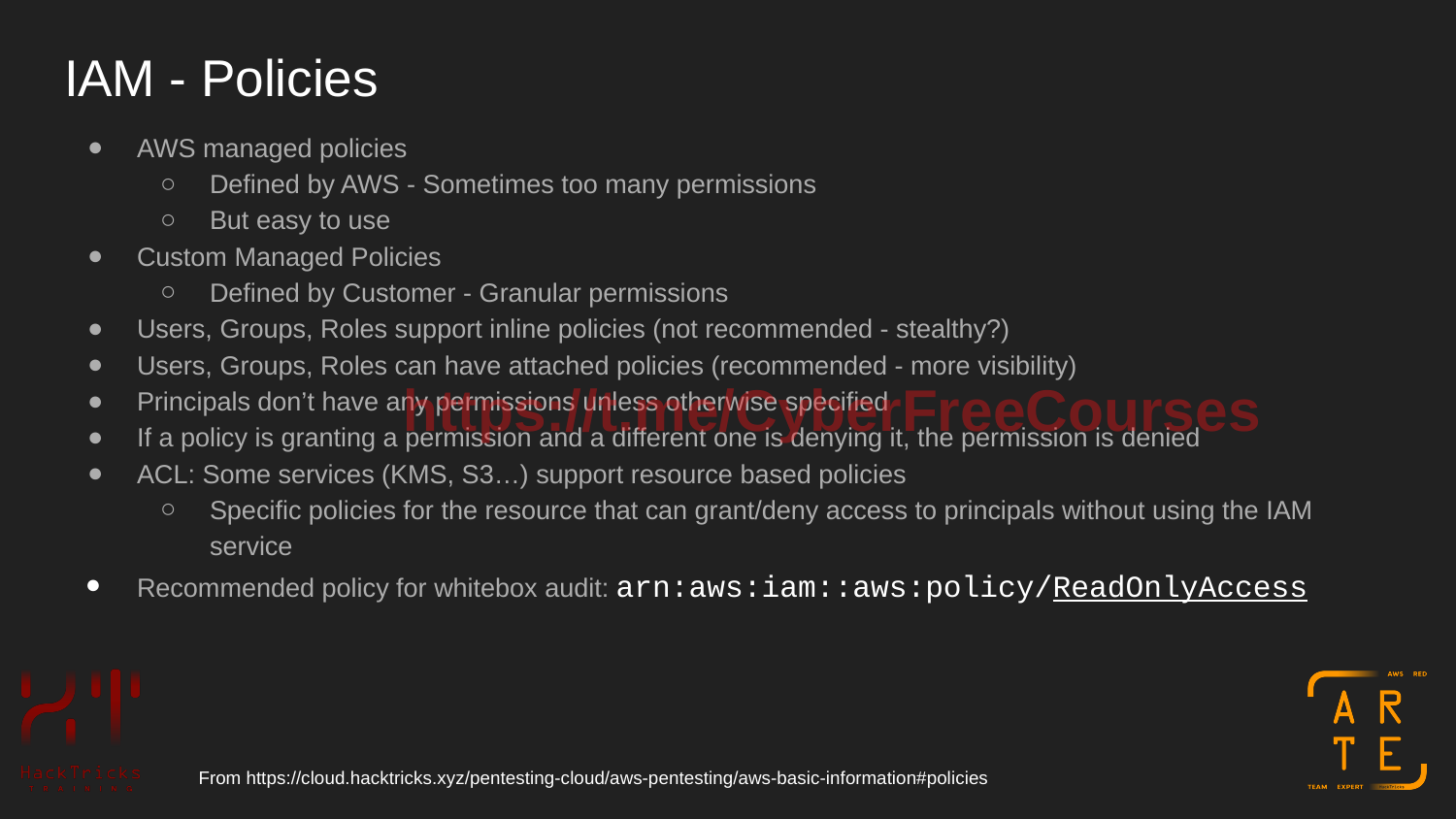

# IAM - Policies
AWS managed policies
Defined by AWS - Sometimes too many permissions
But easy to use
Custom Managed Policies
Defined by Customer - Granular permissions
Users, Groups, Roles support inline policies (not recommended - stealthy?)
Users, Groups, Roles can have attached policies (recommended - more visibility)
Principals don’t have any permissions unless otherwise specified
If a policy is granting a permission and a different one is denying it, the permission is denied
ACL: Some services (KMS, S3…) support resource based policies
Specific policies for the resource that can grant/deny access to principals without using the IAM service
Recommended policy for whitebox audit: arn:aws:iam::aws:policy/ReadOnlyAccess
https://t.me/CyberFreeCourses
From https://cloud.hacktricks.xyz/pentesting-cloud/aws-pentesting/aws-basic-information#policies